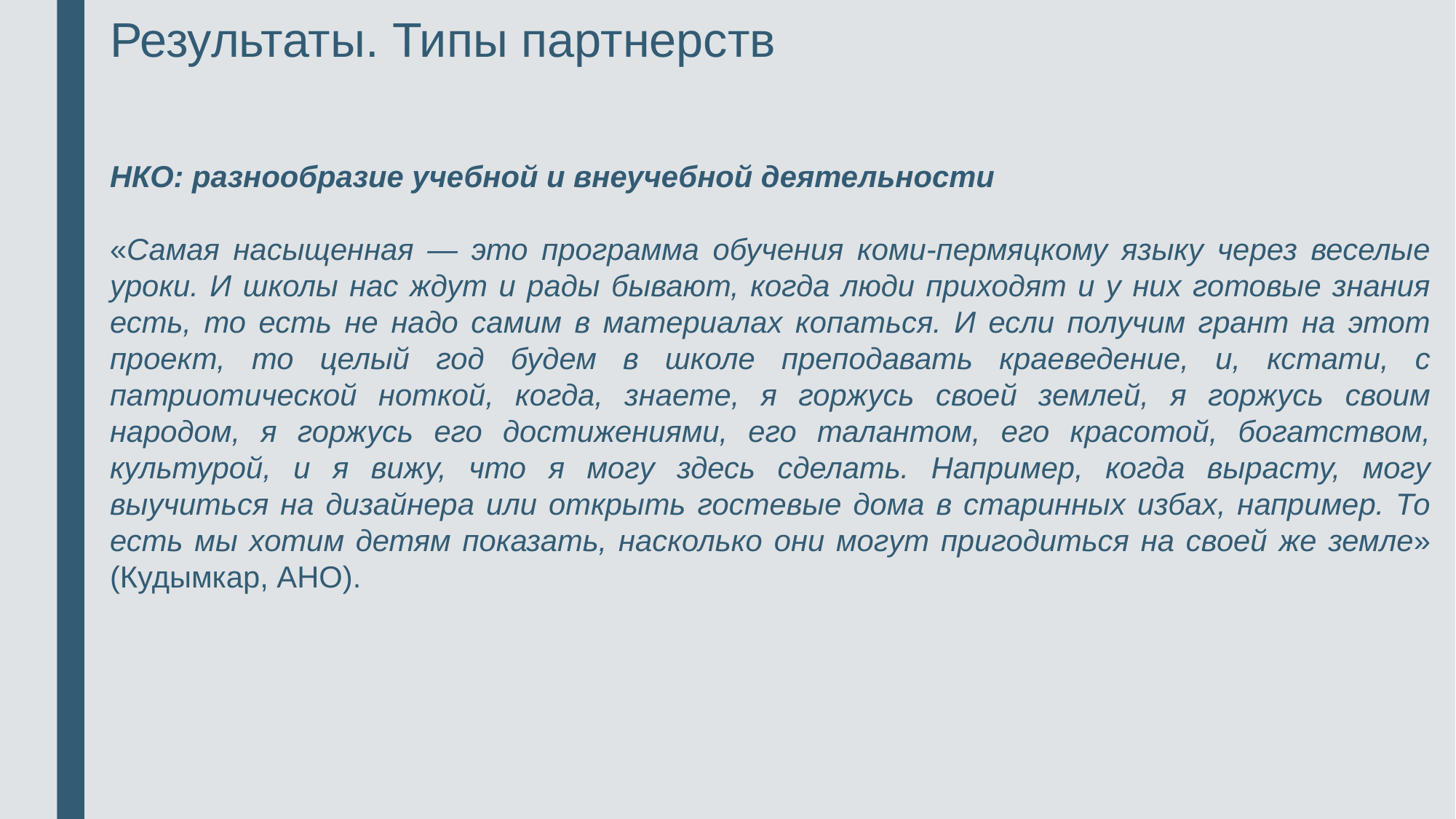

# Результаты. Типы партнерств
НКО: разнообразие учебной и внеучебной деятельности

«Самая насыщенная — это программа обучения коми-пермяцкому языку через веселые уроки. И школы нас ждут и рады бывают, когда люди приходят и у них готовые знания есть, то есть не надо самим в материалах копаться. И если получим грант на этот проект, то целый год будем в школе преподавать краеведение, и, кстати, с патриотической ноткой, когда, знаете, я горжусь своей землей, я горжусь своим народом, я горжусь его достижениями, его талантом, его красотой, богатством, культурой, и я вижу, что я могу здесь сделать. Например, когда вырасту, могу выучиться на дизайнера или открыть гостевые дома в старинных избах, например. То есть мы хотим детям показать, насколько они могут пригодиться на своей же земле» (Кудымкар, АНО).